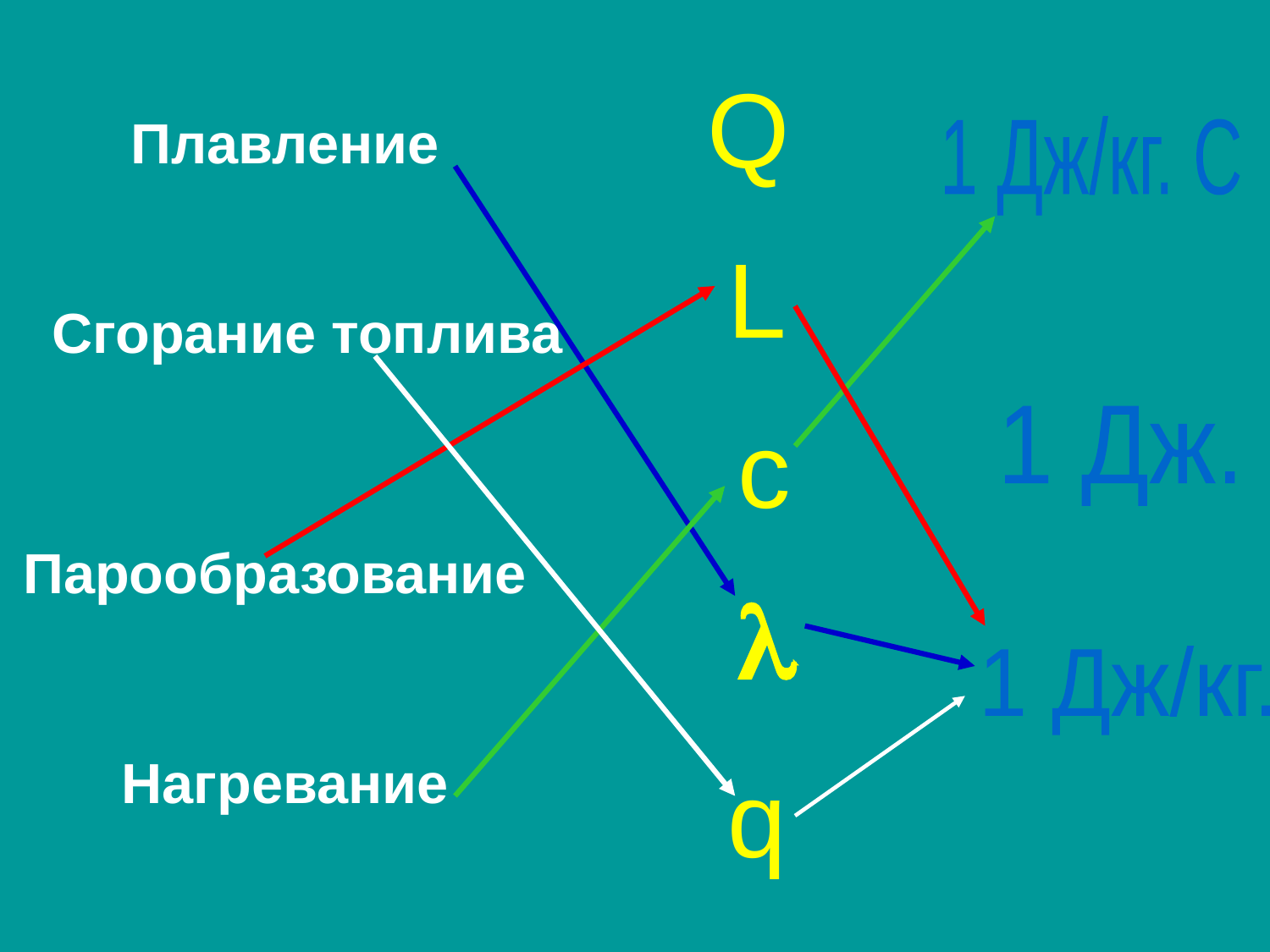

Q
# Плавление
1 Дж/кг. С

L
Сгорание топлива

c
1 Дж.

Парообразование
λ

1 Дж/кг.

Нагревание
q